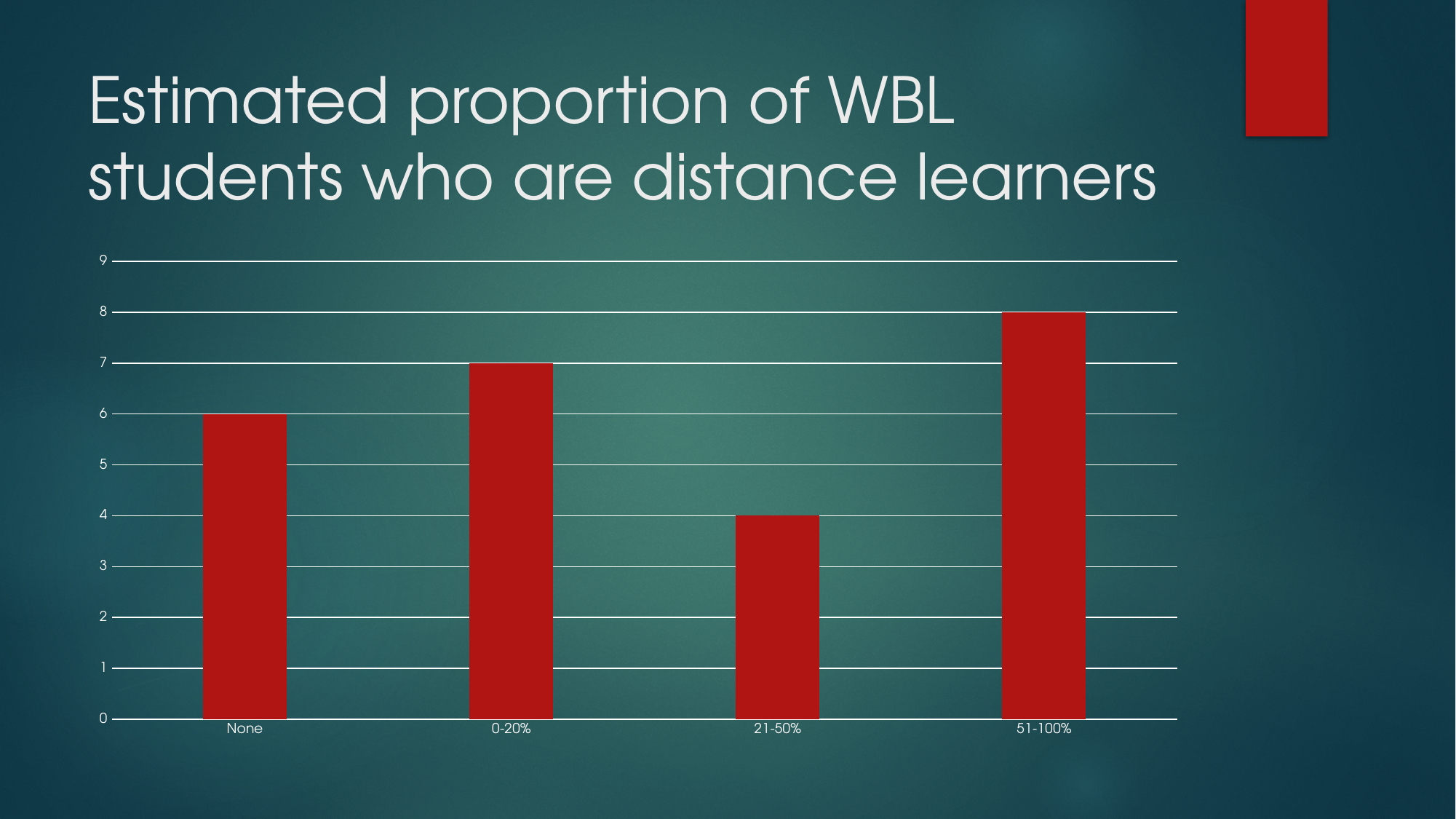

# Estimated proportion of WBL students who are distance learners

### Chart

| Category | Column1 |
|---|---|
| None | 6.0 |
| 0-20% | 7.0 |
| 21-50% | 4.0 |
| 51-100% | 8.0 |